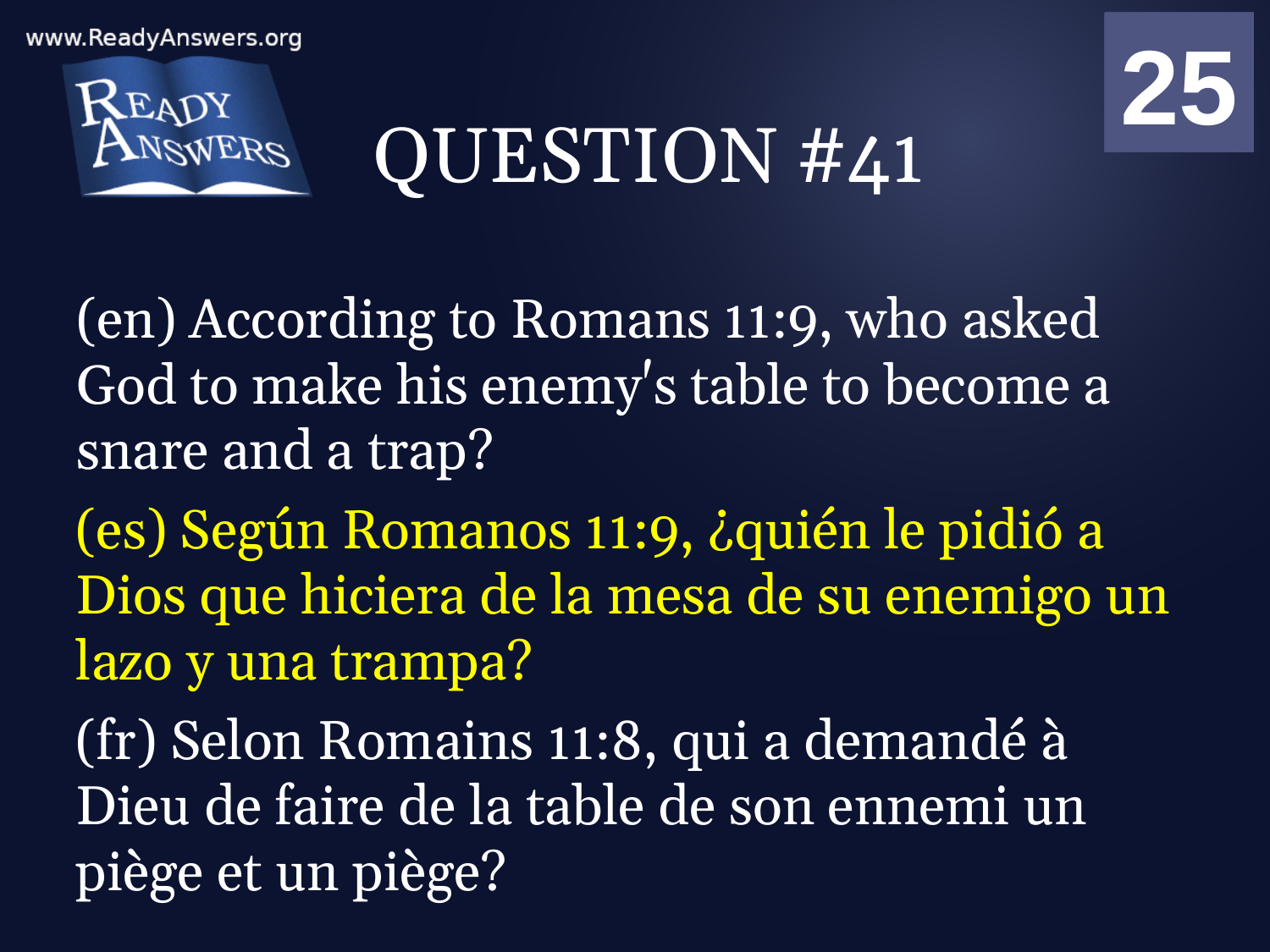

01
02
03
04
05
06
07
08
09
10
11
12
13
14
15
16
17
18
19
20
21
22
23
24
25
00
# QUESTION #41
(en) According to Romans 11:9, who asked God to make his enemy's table to become a snare and a trap?
(es) Según Romanos 11:9, ¿quién le pidió a Dios que hiciera de la mesa de su enemigo un lazo y una trampa?
(fr) Selon Romains 11:8, qui a demandé à Dieu de faire de la table de son ennemi un piège et un piège?